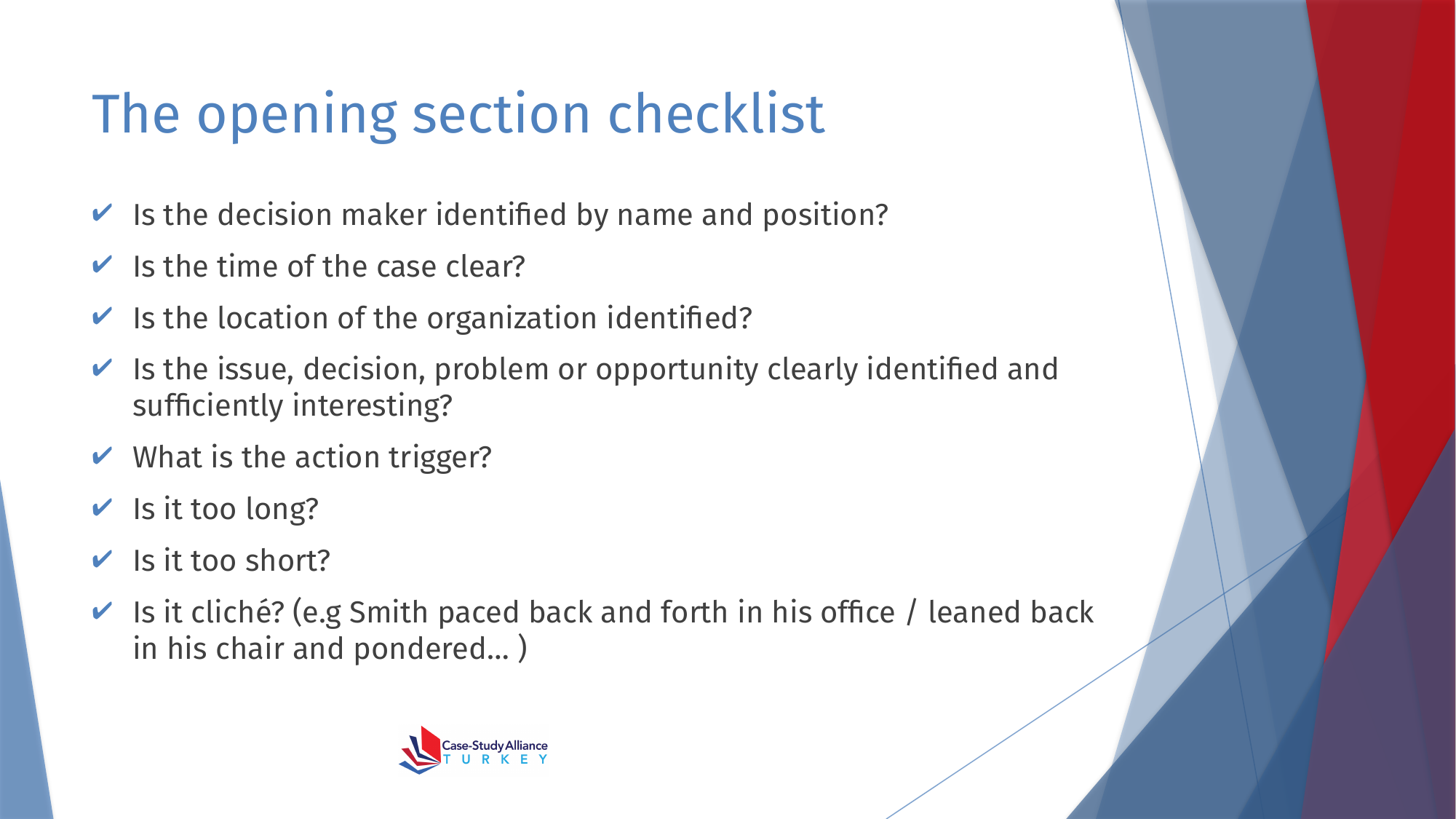

# The opening section checklist
Is the decision maker identified by name and position?
Is the time of the case clear?
Is the location of the organization identified?
Is the issue, decision, problem or opportunity clearly identified and sufficiently interesting?
What is the action trigger?
Is it too long?
Is it too short?
Is it cliché? (e.g Smith paced back and forth in his office / leaned back in his chair and pondered… )